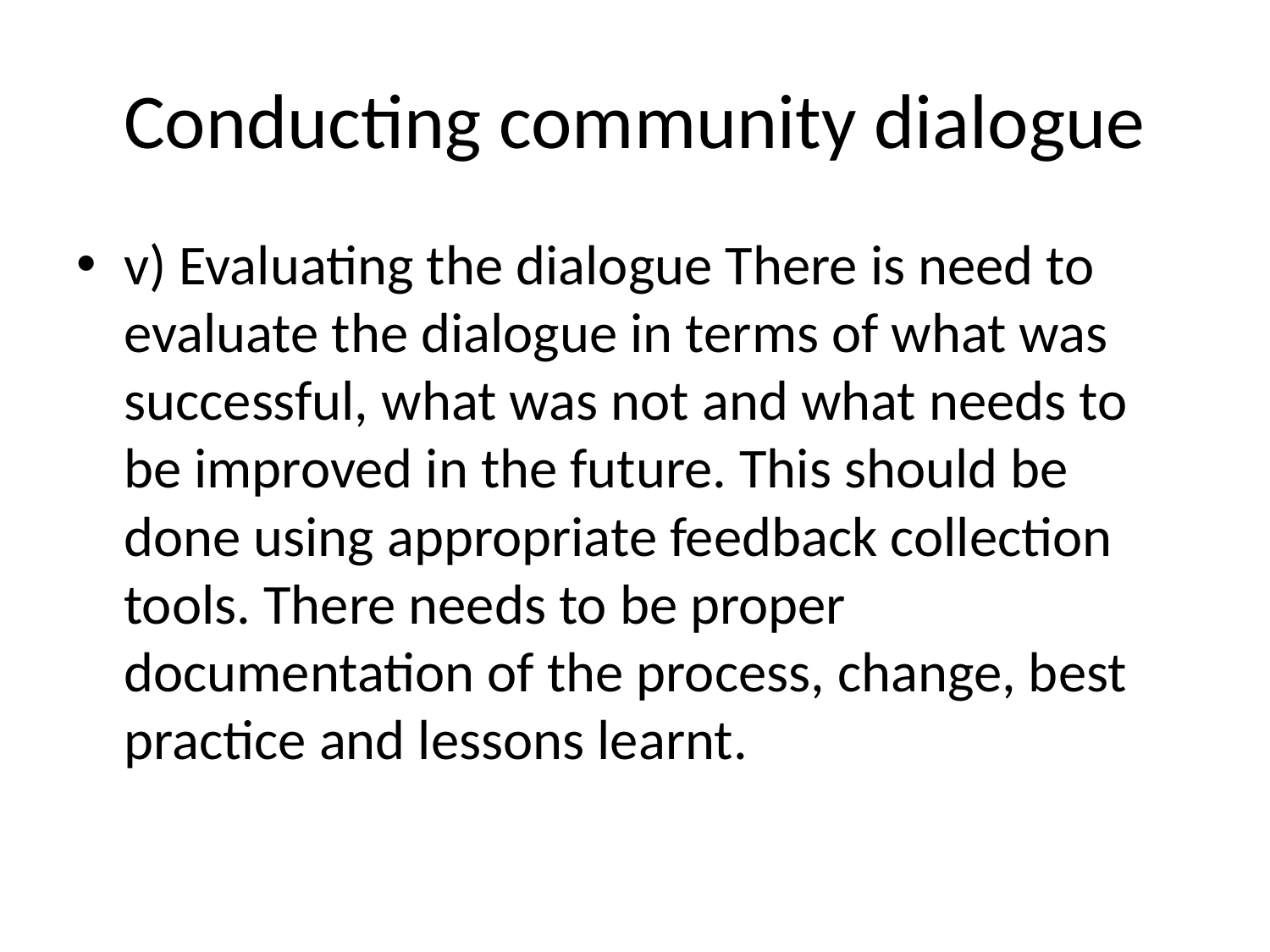

# Conducting community dialogue
v) Evaluating the dialogue There is need to evaluate the dialogue in terms of what was successful, what was not and what needs to be improved in the future. This should be done using appropriate feedback collection tools. There needs to be proper documentation of the process, change, best practice and lessons learnt.